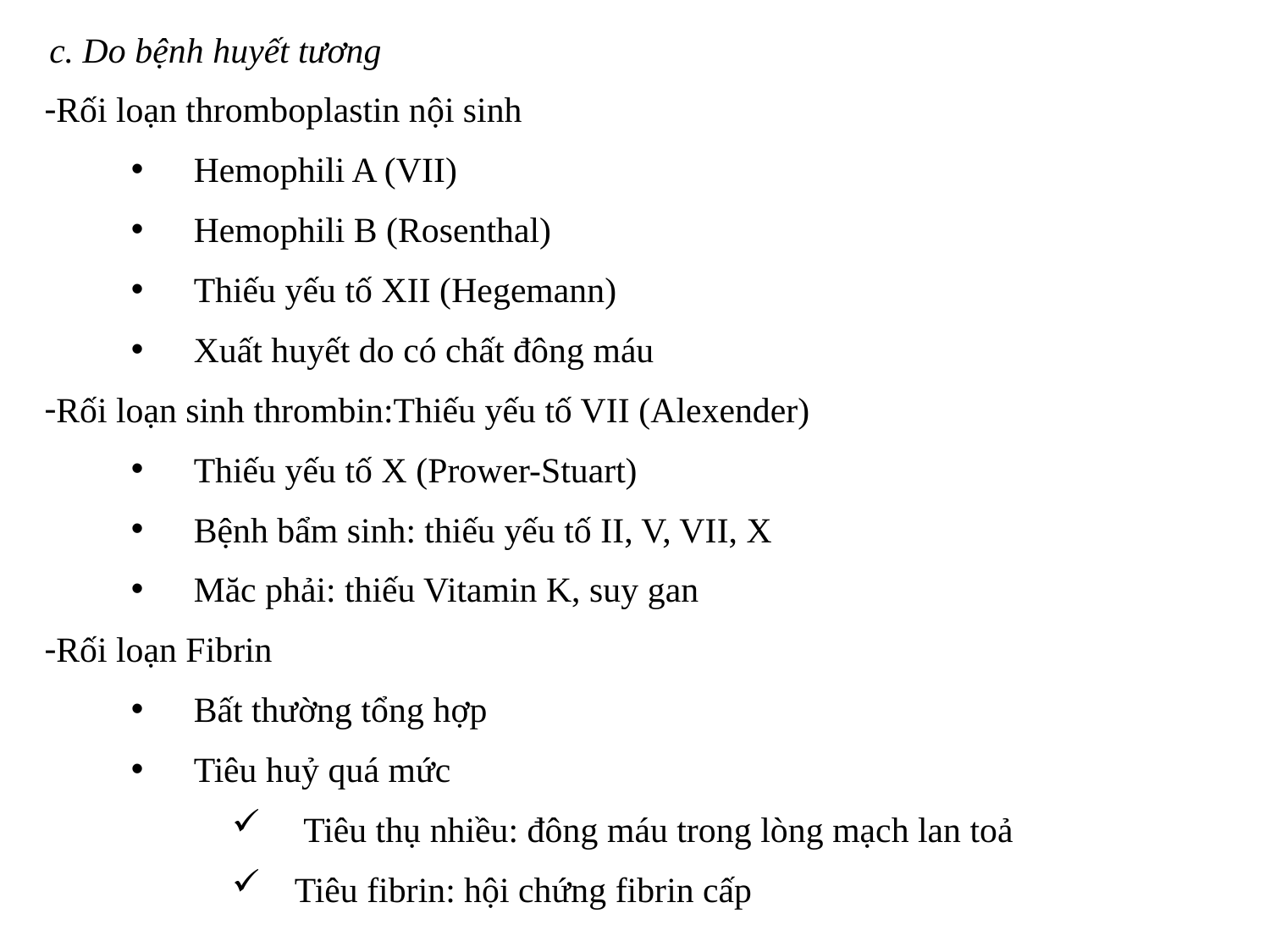

c. Do bệnh huyết tương
Rối loạn thromboplastin nội sinh
Hemophili A (VII)
Hemophili B (Rosenthal)
Thiếu yếu tố XII (Hegemann)
Xuất huyết do có chất đông máu
Rối loạn sinh thrombin:Thiếu yếu tố VII (Alexender)
Thiếu yếu tố X (Prower-Stuart)
Bệnh bẩm sinh: thiếu yếu tố II, V, VII, X
Măc phải: thiếu Vitamin K, suy gan
Rối loạn Fibrin
Bất thường tổng hợp
Tiêu huỷ quá mức
 Tiêu thụ nhiều: đông máu trong lòng mạch lan toả
Tiêu fibrin: hội chứng fibrin cấp